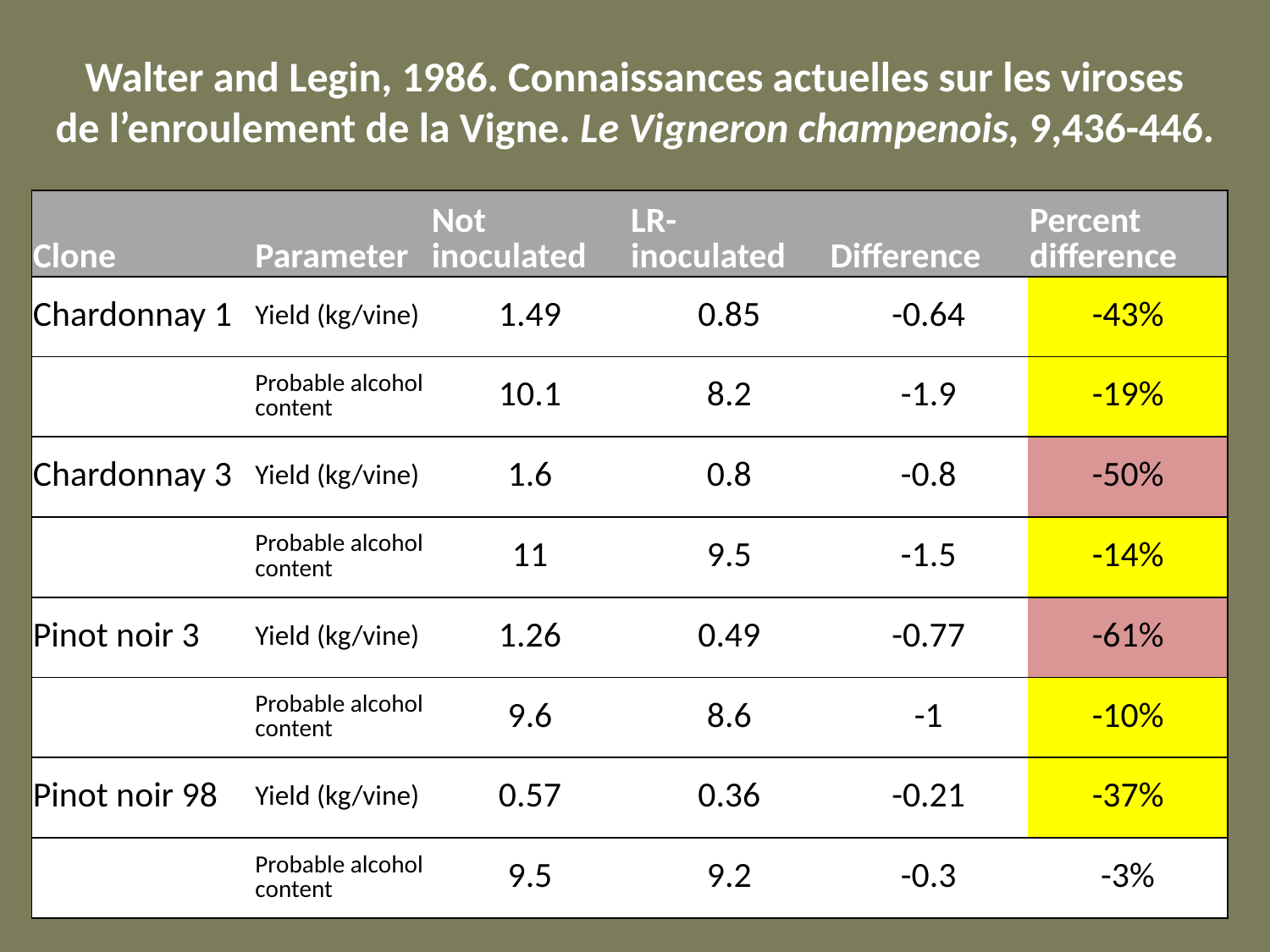

Walter and Legin, 1986. Connaissances actuelles sur les viroses
de l’enroulement de la Vigne. Le Vigneron champenois, 9,436-446.
| Clone | Parameter | Not inoculated | LR-inoculated | Difference | Percent difference |
| --- | --- | --- | --- | --- | --- |
| Chardonnay 1 | Yield (kg/vine) | 1.49 | 0.85 | -0.64 | -43% |
|  | Probable alcohol content | 10.1 | 8.2 | -1.9 | -19% |
| Chardonnay 3 | Yield (kg/vine) | 1.6 | 0.8 | -0.8 | -50% |
|  | Probable alcohol content | 11 | 9.5 | -1.5 | -14% |
| Pinot noir 3 | Yield (kg/vine) | 1.26 | 0.49 | -0.77 | -61% |
|  | Probable alcohol content | 9.6 | 8.6 | -1 | -10% |
| Pinot noir 98 | Yield (kg/vine) | 0.57 | 0.36 | -0.21 | -37% |
|  | Probable alcohol content | 9.5 | 9.2 | -0.3 | -3% |